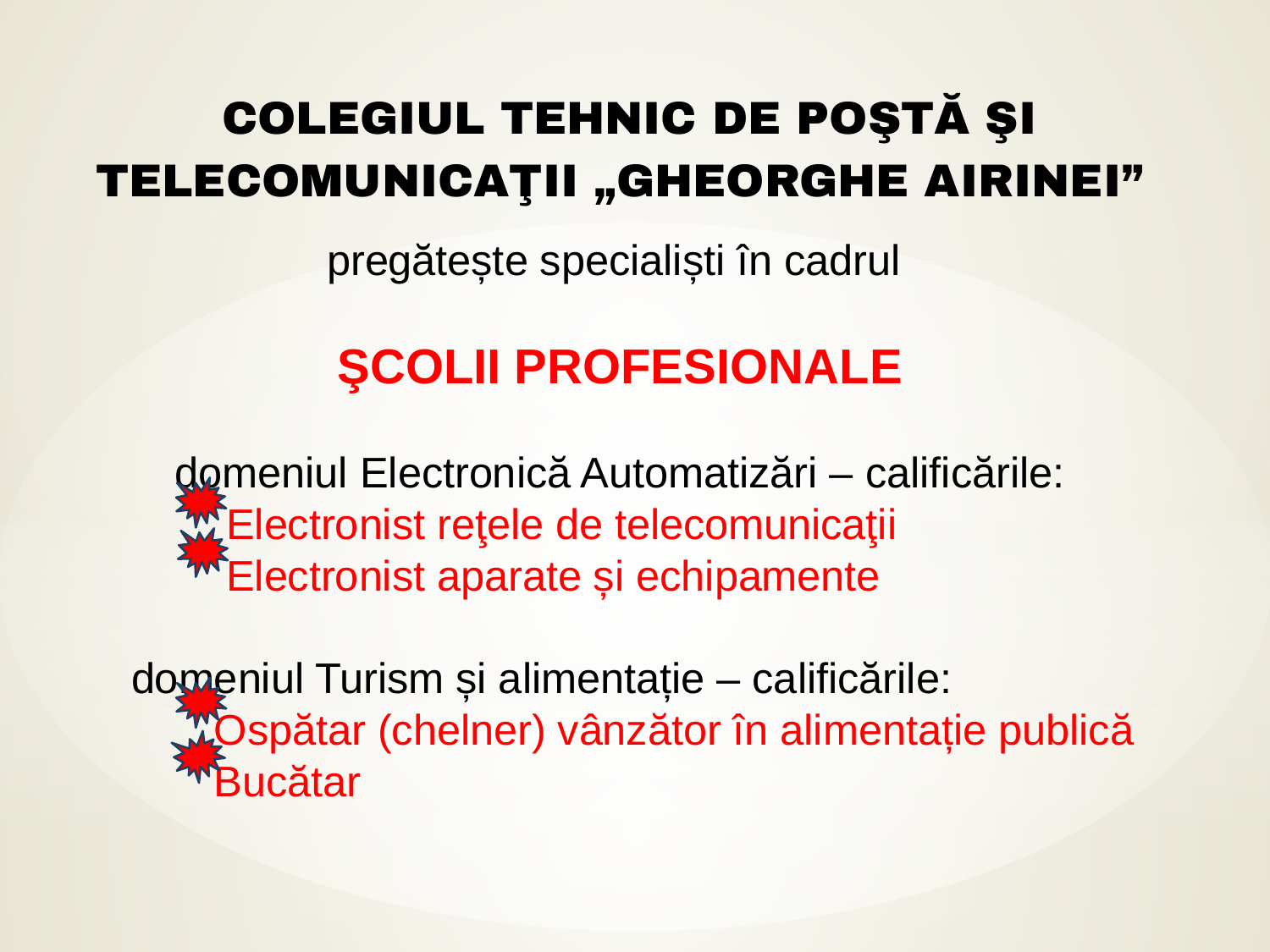

COLEGIUL TEHNIC DE POŞTĂ ŞI TELECOMUNICAŢII „GHEORGHE AIRINEI”

pregătește specialiști în cadrul

ŞCOLII PROFESIONALE

domeniul Electronică Automatizări – calificările:
                  Electronist reţele de telecomunicaţii
                  Electronist aparate și echipamente

          domeniul Turism și alimentație – calificările:
                 Ospătar (chelner) vânzător în alimentație publică
                 Bucătar